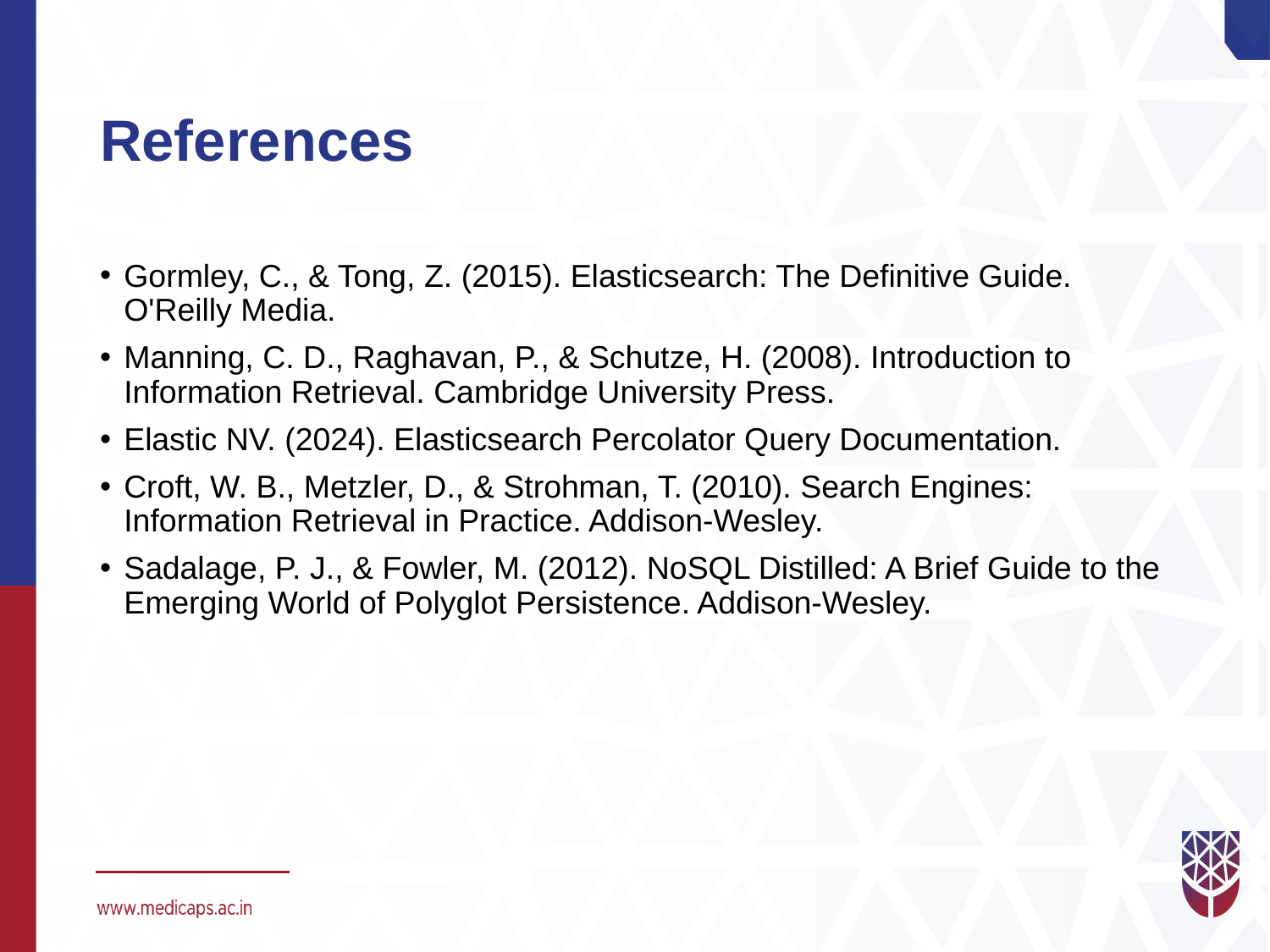

# References
Gormley, C., & Tong, Z. (2015). Elasticsearch: The Definitive Guide. O'Reilly Media.
Manning, C. D., Raghavan, P., & Schutze, H. (2008). Introduction to Information Retrieval. Cambridge University Press.
Elastic NV. (2024). Elasticsearch Percolator Query Documentation.
Croft, W. B., Metzler, D., & Strohman, T. (2010). Search Engines: Information Retrieval in Practice. Addison-Wesley.
Sadalage, P. J., & Fowler, M. (2012). NoSQL Distilled: A Brief Guide to the Emerging World of Polyglot Persistence. Addison-Wesley.